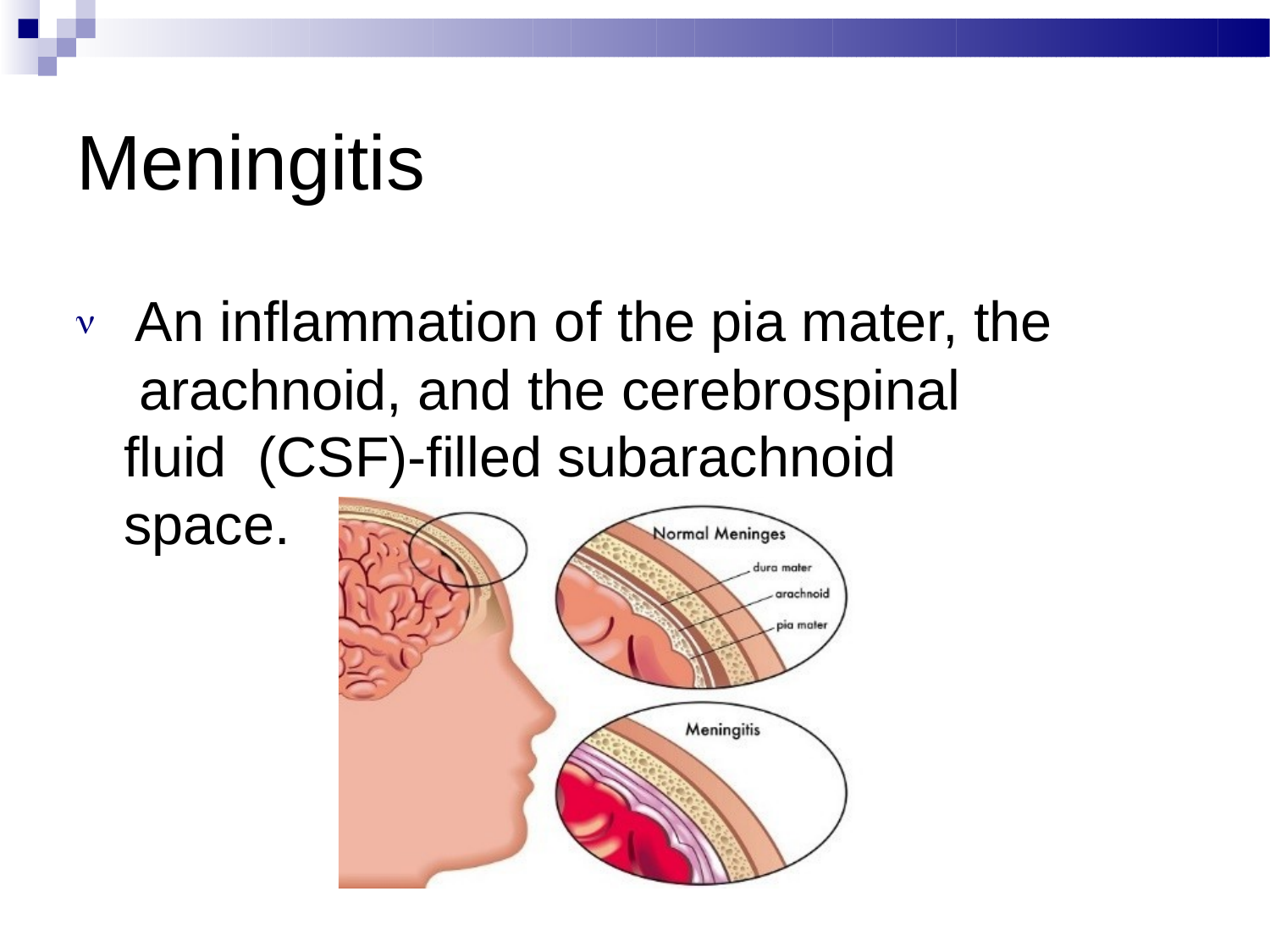

# Meningitis
ν An inflammation of the pia mater, the  arachnoid, and the cerebrospinal fluid  (CSF)-filled subarachnoid space.